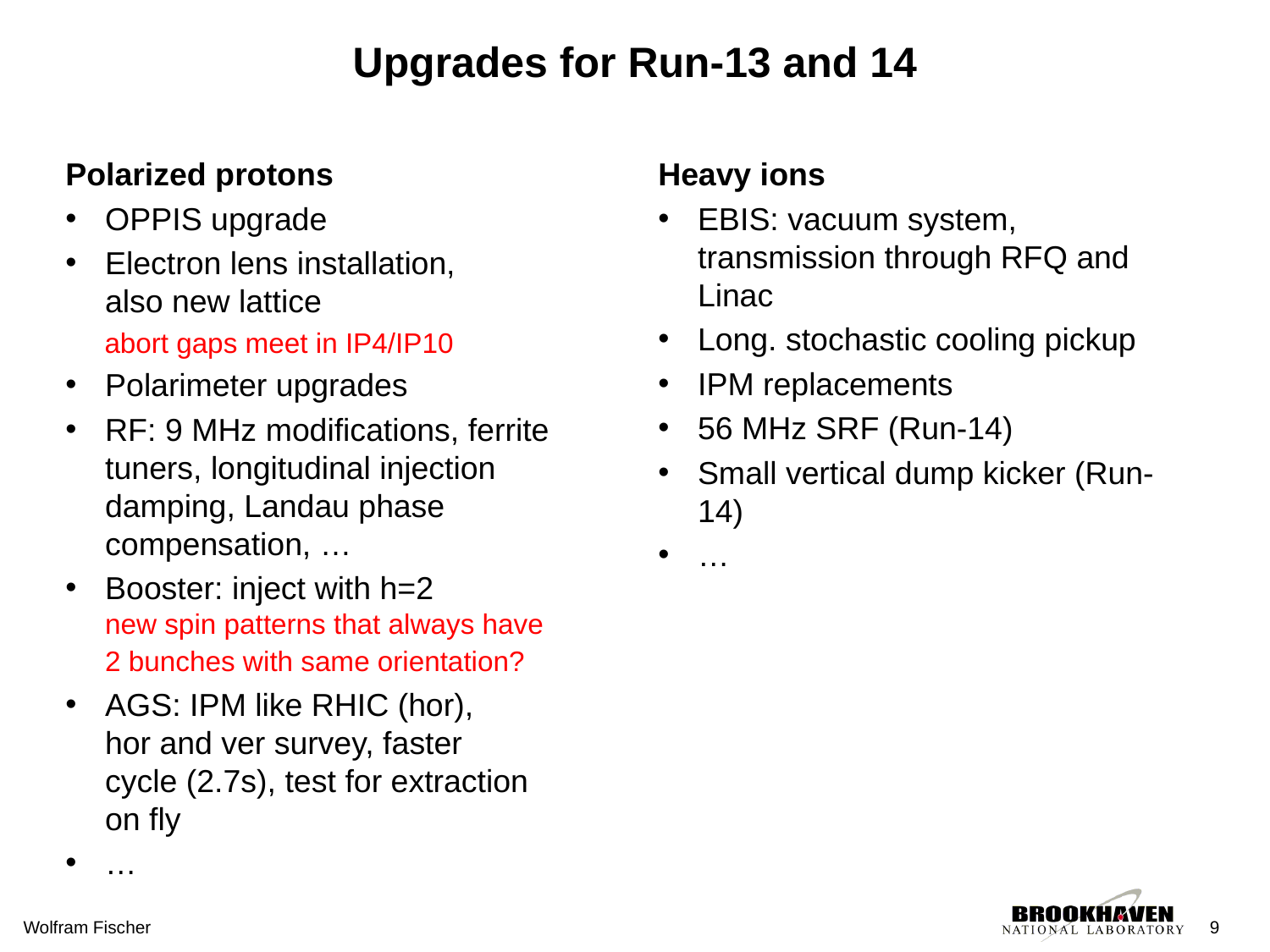

# Upgrades for Run-13 and 14
Polarized protons
OPPIS upgrade
Electron lens installation,
also new lattice
     abort gaps meet in IP4/IP10
Polarimeter upgrades
RF: 9 MHz modifications, ferrite tuners, longitudinal injection damping, Landau phase compensation, …
Booster: inject with h=2
new spin patterns that always have
2 bunches with same orientation?
AGS: IPM like RHIC (hor),
hor and ver survey, faster
cycle (2.7s), test for extraction on fly
…

Heavy ions
EBIS: vacuum system, transmission through RFQ and Linac
Long. stochastic cooling pickup
IPM replacements
56 MHz SRF (Run-14)
Small vertical dump kicker (Run-14)
…

Wolfram Fischer
9